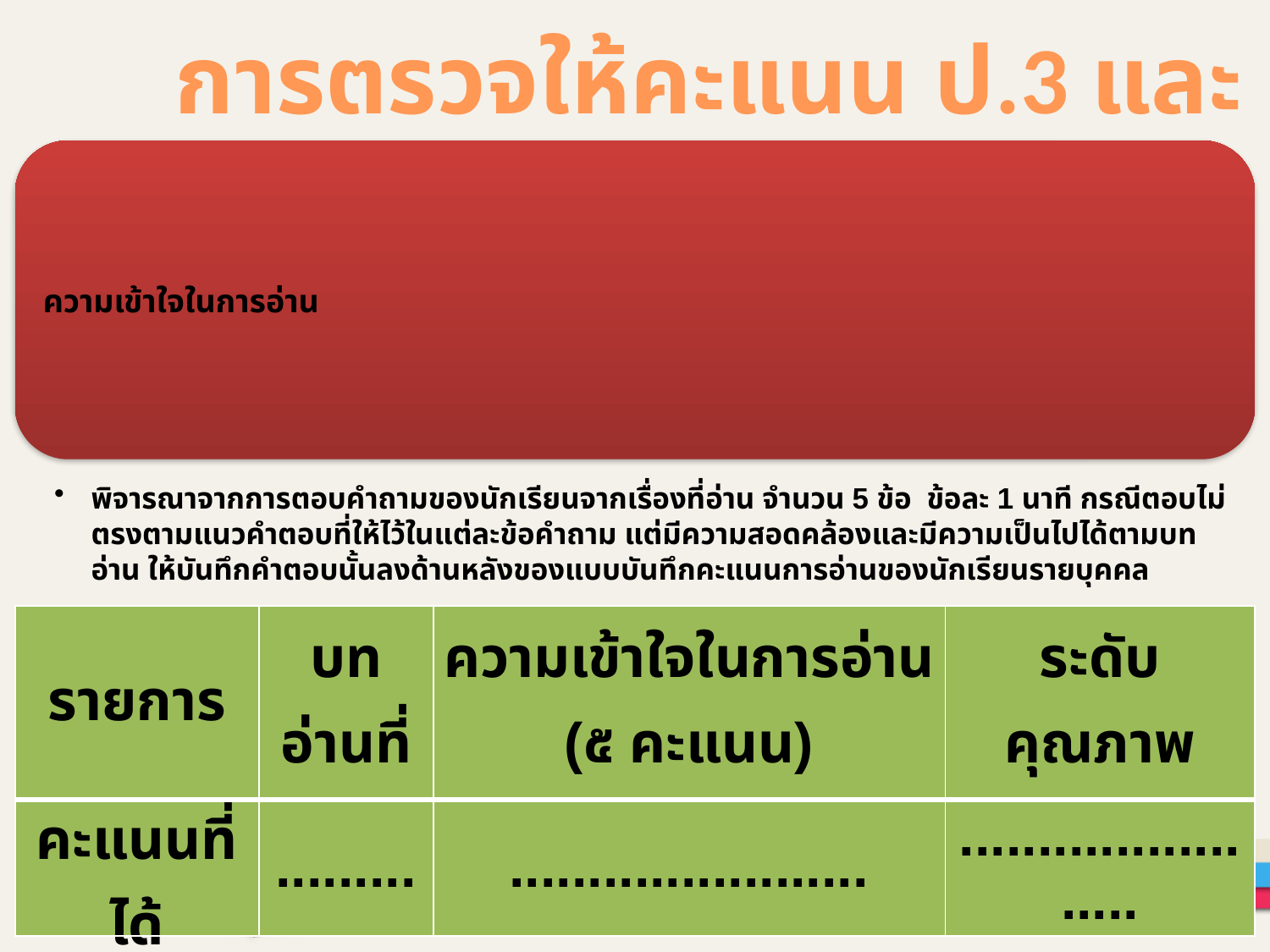

การตรวจให้คะแนน ป.3 และ ป.6
ความเข้าใจในการอ่าน
| รายการ | บทอ่านที่ | ความเข้าใจในการอ่าน (๕ คะแนน) | ระดับคุณภาพ |
| --- | --- | --- | --- |
| คะแนนที่ได้ | ......... | ....................... | ....................... |